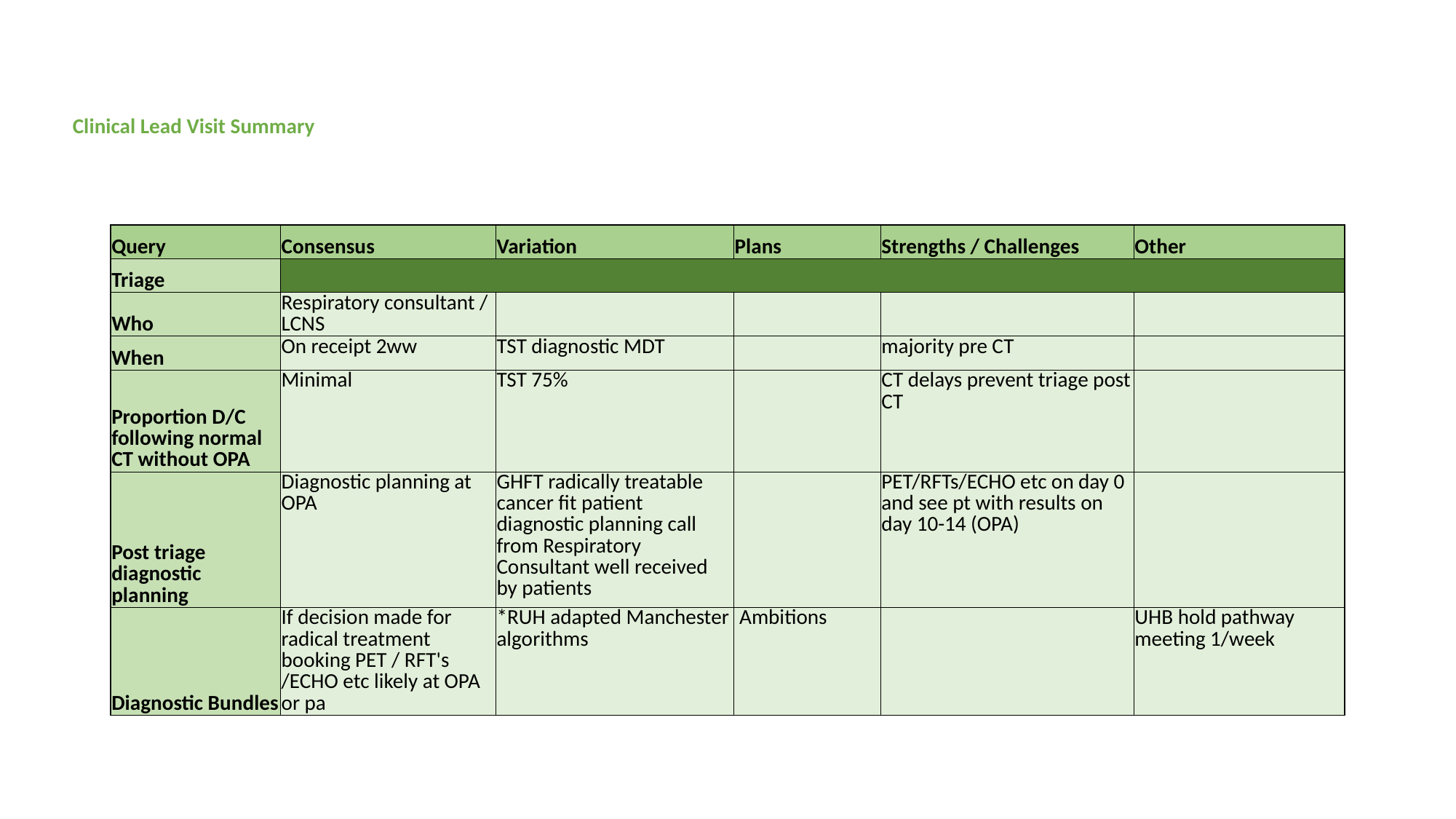

Clinical Lead Visit Summary

| Query | Consensus | Variation | Plans | Strengths / Challenges | Other |
| --- | --- | --- | --- | --- | --- |
| Triage |  |  |  |  |  |
| Who | Respiratory consultant / LCNS |  |  |  |  |
| When | On receipt 2ww | TST diagnostic MDT |  | majority pre CT |  |
| Proportion D/C following normal CT without OPA | Minimal | TST 75% |  | CT delays prevent triage post CT |  |
| Post triage diagnostic planning | Diagnostic planning at OPA | GHFT radically treatable cancer fit patient diagnostic planning call from Respiratory Consultant well received by patients |  | PET/RFTs/ECHO etc on day 0 and see pt with results on day 10-14 (OPA) |  |
| Diagnostic Bundles | If decision made for radical treatment booking PET / RFT's /ECHO etc likely at OPA or pa | \*RUH adapted Manchester algorithms | Ambitions |  | UHB hold pathway meeting 1/week |